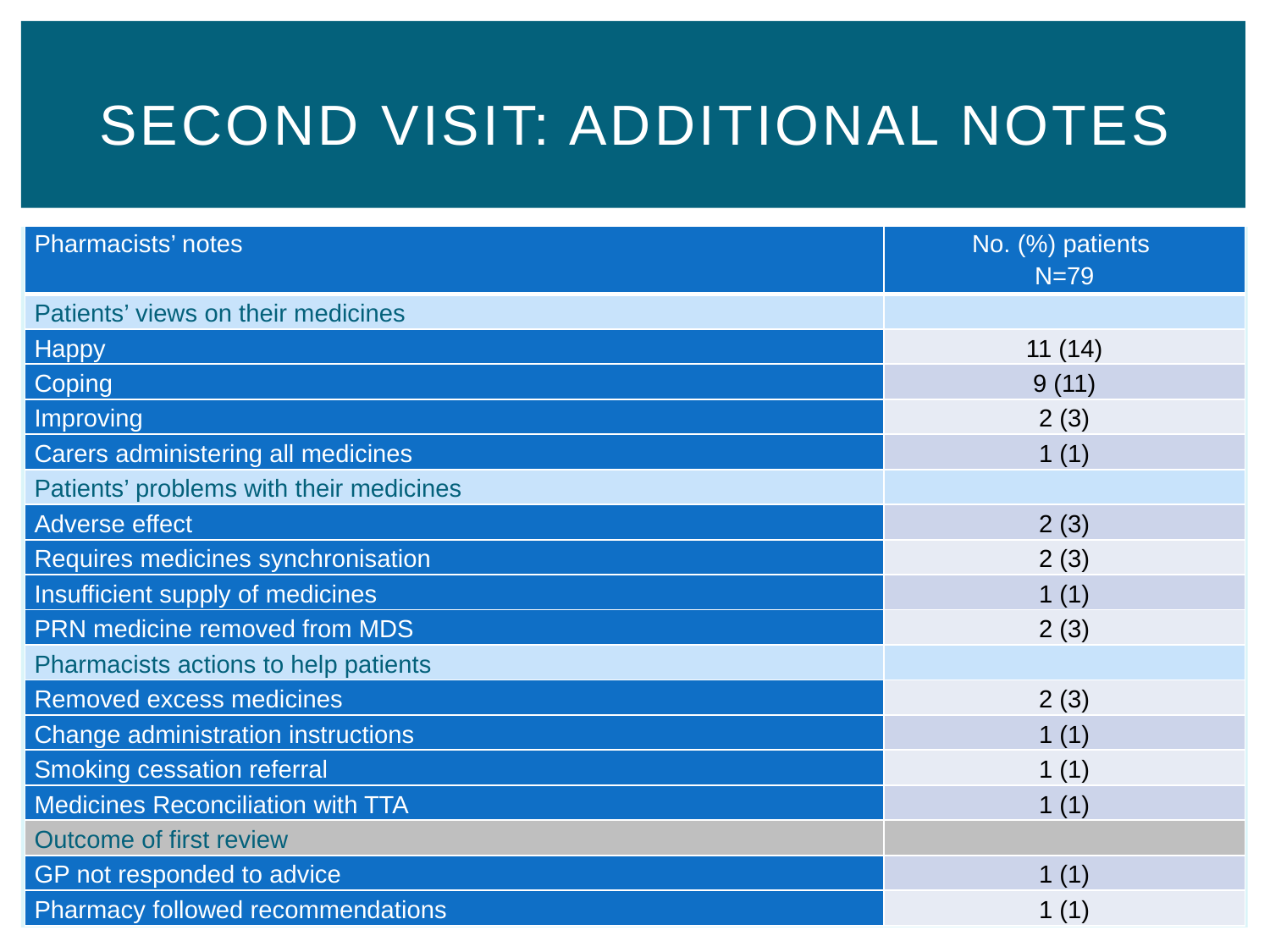

# Second visit: additional notes
| Pharmacists’ notes | No. (%) patients N=79 |
| --- | --- |
| Patients’ views on their medicines |  |
| Happy | 11 (14) |
| Coping | 9 (11) |
| Improving | 2 (3) |
| Carers administering all medicines | 1 (1) |
| Patients’ problems with their medicines |  |
| Adverse effect | 2 (3) |
| Requires medicines synchronisation | 2 (3) |
| Insufficient supply of medicines | 1 (1) |
| PRN medicine removed from MDS | 2 (3) |
| Pharmacists actions to help patients |  |
| Removed excess medicines | 2 (3) |
| Change administration instructions | 1 (1) |
| Smoking cessation referral | 1 (1) |
| Medicines Reconciliation with TTA | 1 (1) |
| Outcome of first review |  |
| GP not responded to advice | 1 (1) |
| Pharmacy followed recommendations | 1 (1) |